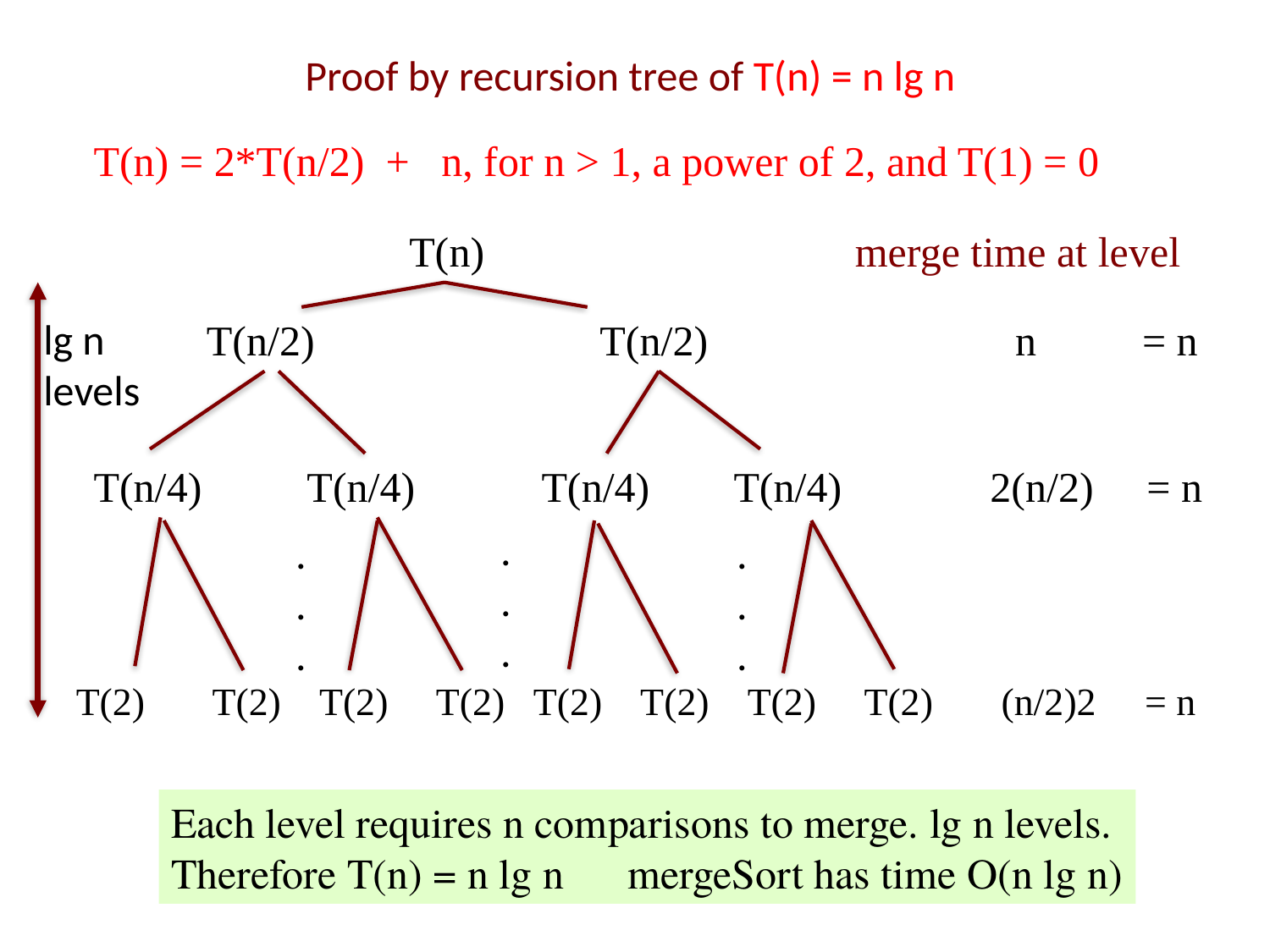

# Proof by recursion tree of T(n) = n lg n
T(n) = 2*T(n/2)  +   n, for n > 1, a power of 2, and T(1) = 0
T(n)                                   merge time at level
lg n levels
T(n/2)                           T(n/2)                             n          = n
T(n/4)          T(n/4)            T(n/4)        T(n/4)              2(n/2)     = n
.
.
.
.
.
.
.
.
.
T(2)       T(2)    T(2)     T(2)   T(2)    T(2)    T(2)     T(2)       (n/2)2     = n
Each level requires n comparisons to merge. lg n levels.
Therefore T(n) = n lg n      mergeSort has time O(n lg n)